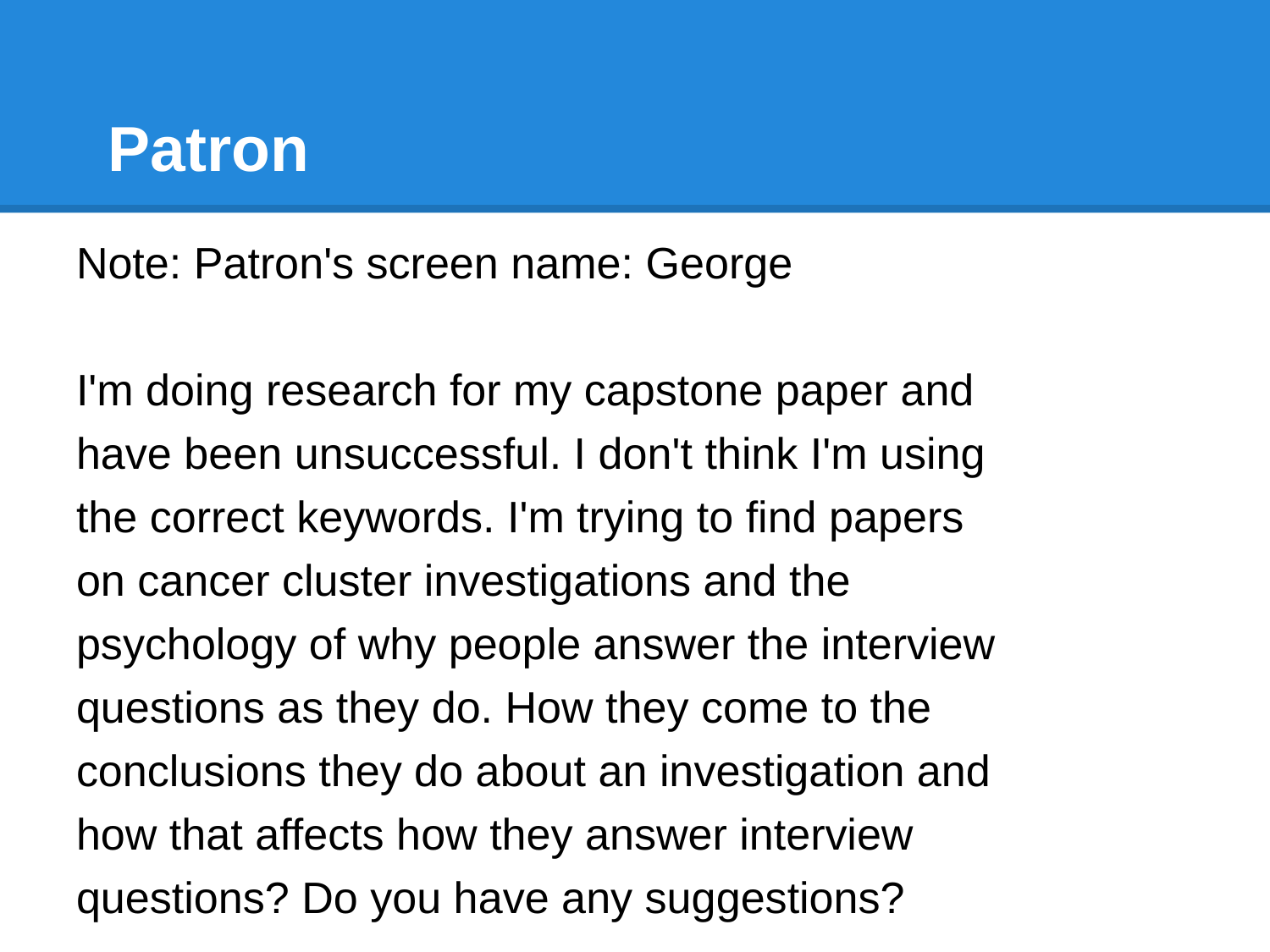

# Patron
Note: Patron's screen name: George

I'm doing research for my capstone paper and
have been unsuccessful. I don't think I'm using
the correct keywords. I'm trying to find papers
on cancer cluster investigations and the
psychology of why people answer the interview
questions as they do. How they come to the
conclusions they do about an investigation and
how that affects how they answer interview
questions? Do you have any suggestions?